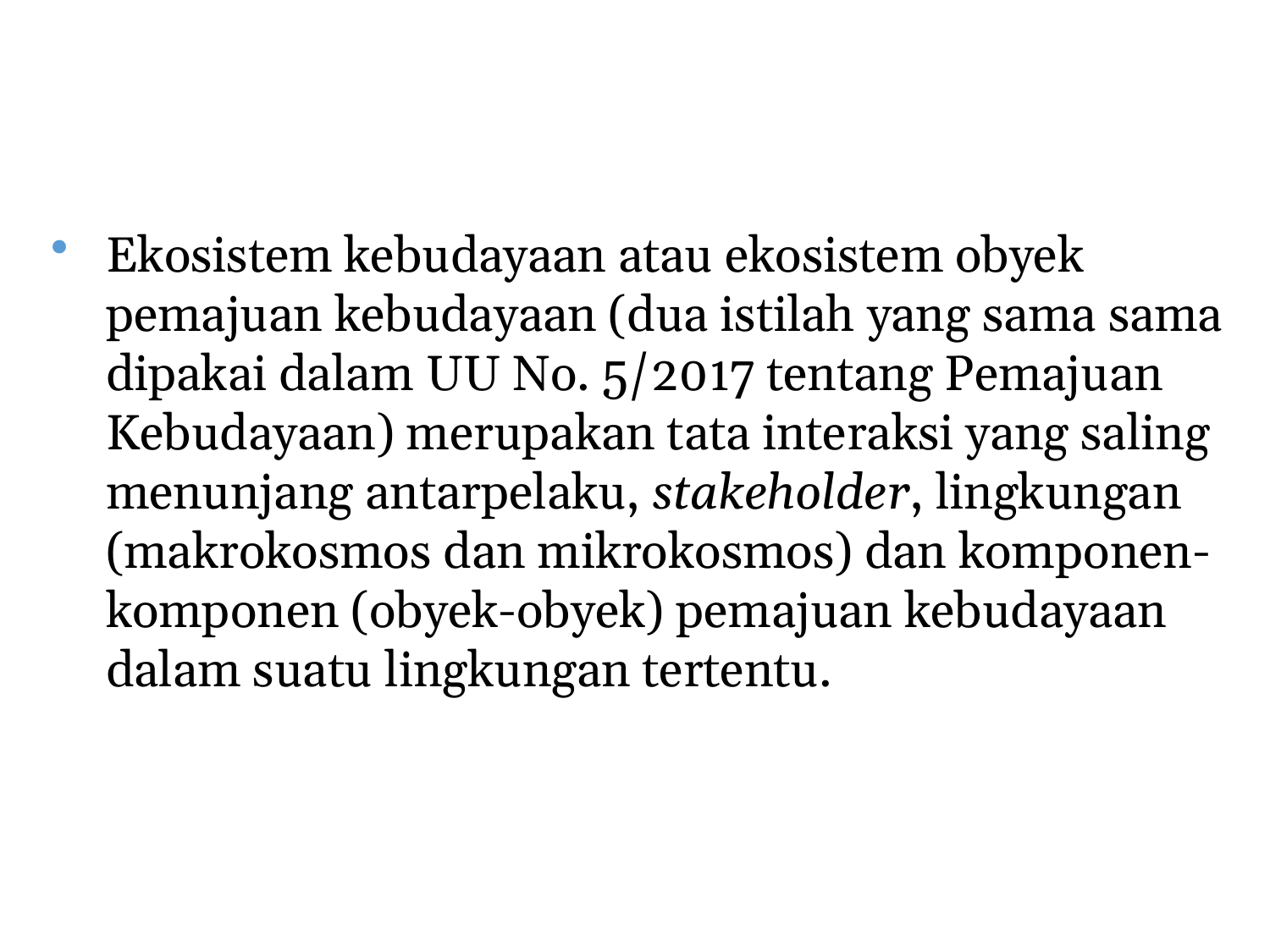

#
Ekosistem kebudayaan atau ekosistem obyek pemajuan kebudayaan (dua istilah yang sama sama dipakai dalam UU No. 5/2017 tentang Pemajuan Kebudayaan) merupakan tata interaksi yang saling menunjang antarpelaku, stakeholder, lingkungan (makrokosmos dan mikrokosmos) dan komponen-komponen (obyek-obyek) pemajuan kebudayaan dalam suatu lingkungan tertentu.